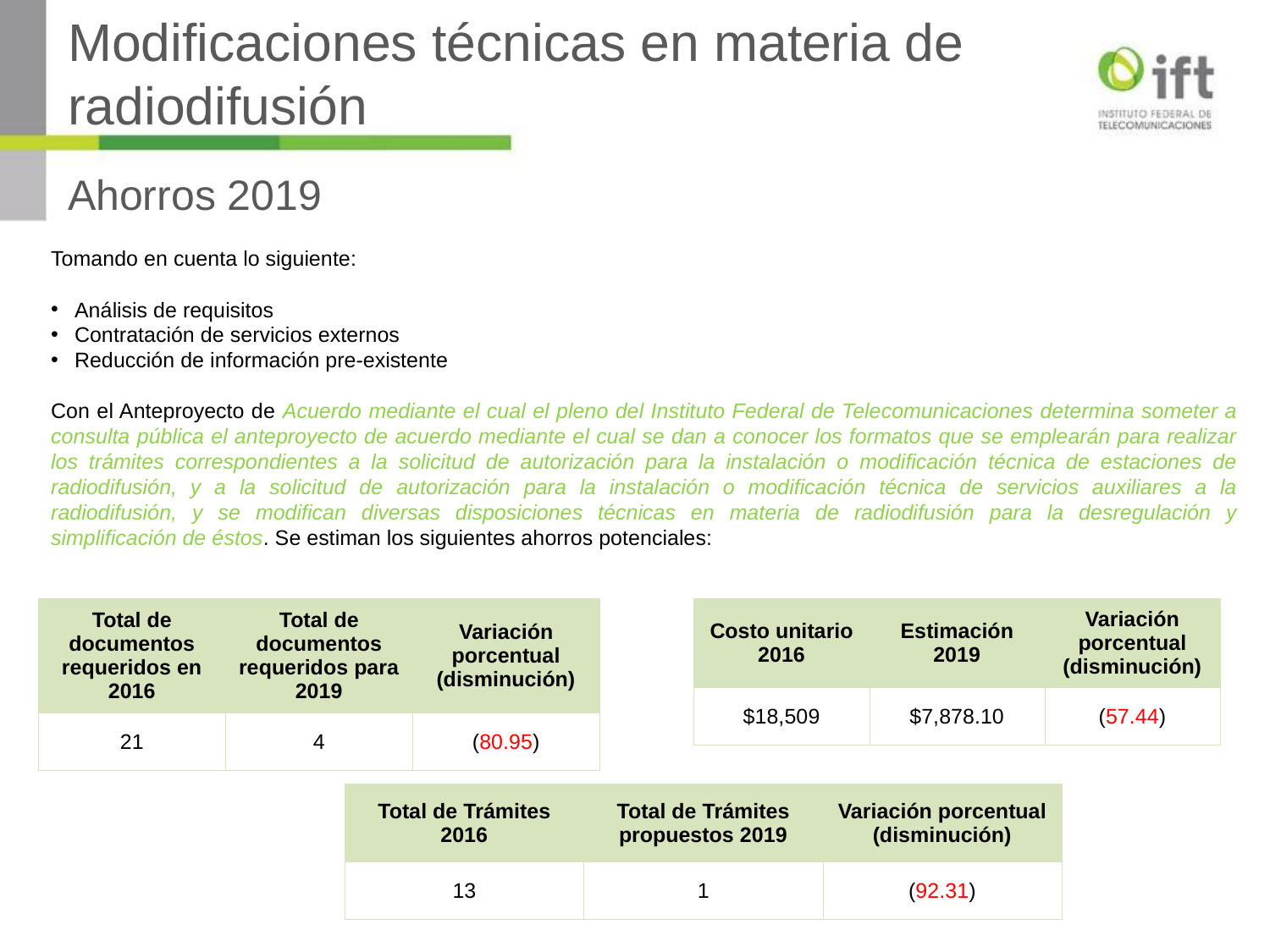

Modificaciones técnicas en materia de radiodifusión
Ahorros 2019
Tomando en cuenta lo siguiente:

Análisis de requisitos
Contratación de servicios externos
Reducción de información pre-existente

Con el Anteproyecto de Acuerdo mediante el cual el pleno del Instituto Federal de Telecomunicaciones determina someter a consulta pública el anteproyecto de acuerdo mediante el cual se dan a conocer los formatos que se emplearán para realizar los trámites correspondientes a la solicitud de autorización para la instalación o modificación técnica de estaciones de radiodifusión, y a la solicitud de autorización para la instalación o modificación técnica de servicios auxiliares a la radiodifusión, y se modifican diversas disposiciones técnicas en materia de radiodifusión para la desregulación y simplificación de éstos. Se estiman los siguientes ahorros potenciales:
| Total de documentos requeridos en 2016 | Total de documentos requeridos para 2019 | Variación porcentual (disminución) |
| --- | --- | --- |
| 21 | 4 | (80.95) |
| Costo unitario 2016 | Estimación 2019 | Variación porcentual (disminución) |
| --- | --- | --- |
| $18,509 | $7,878.10 | (57.44) |
| Total de Trámites 2016 | Total de Trámites propuestos 2019 | Variación porcentual (disminución) |
| --- | --- | --- |
| 13 | 1 | (92.31) |